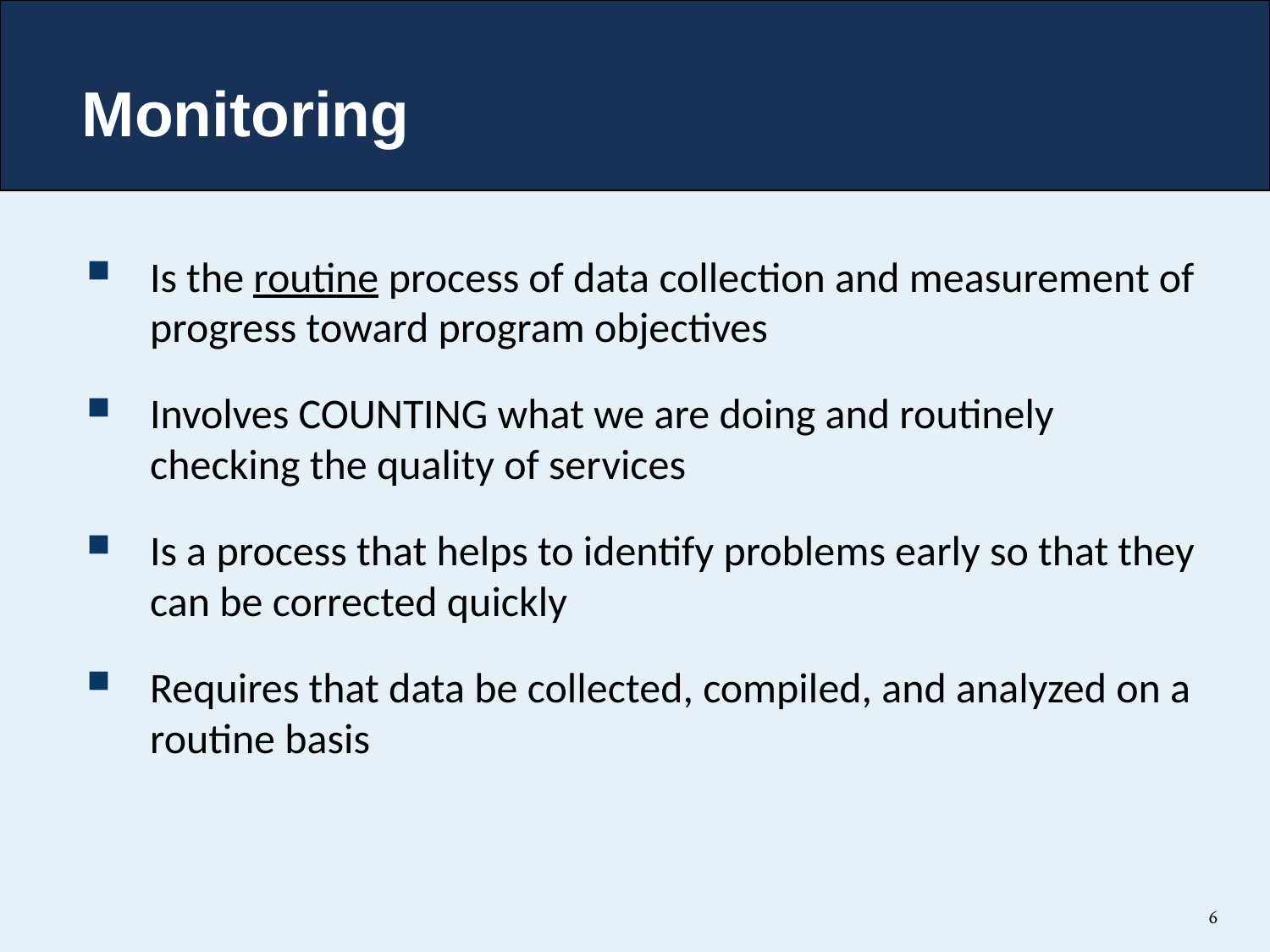

# Monitoring
Is the routine process of data collection and measurement of progress toward program objectives
Involves COUNTING what we are doing and routinely checking the quality of services
Is a process that helps to identify problems early so that they can be corrected quickly
Requires that data be collected, compiled, and analyzed on a routine basis

6